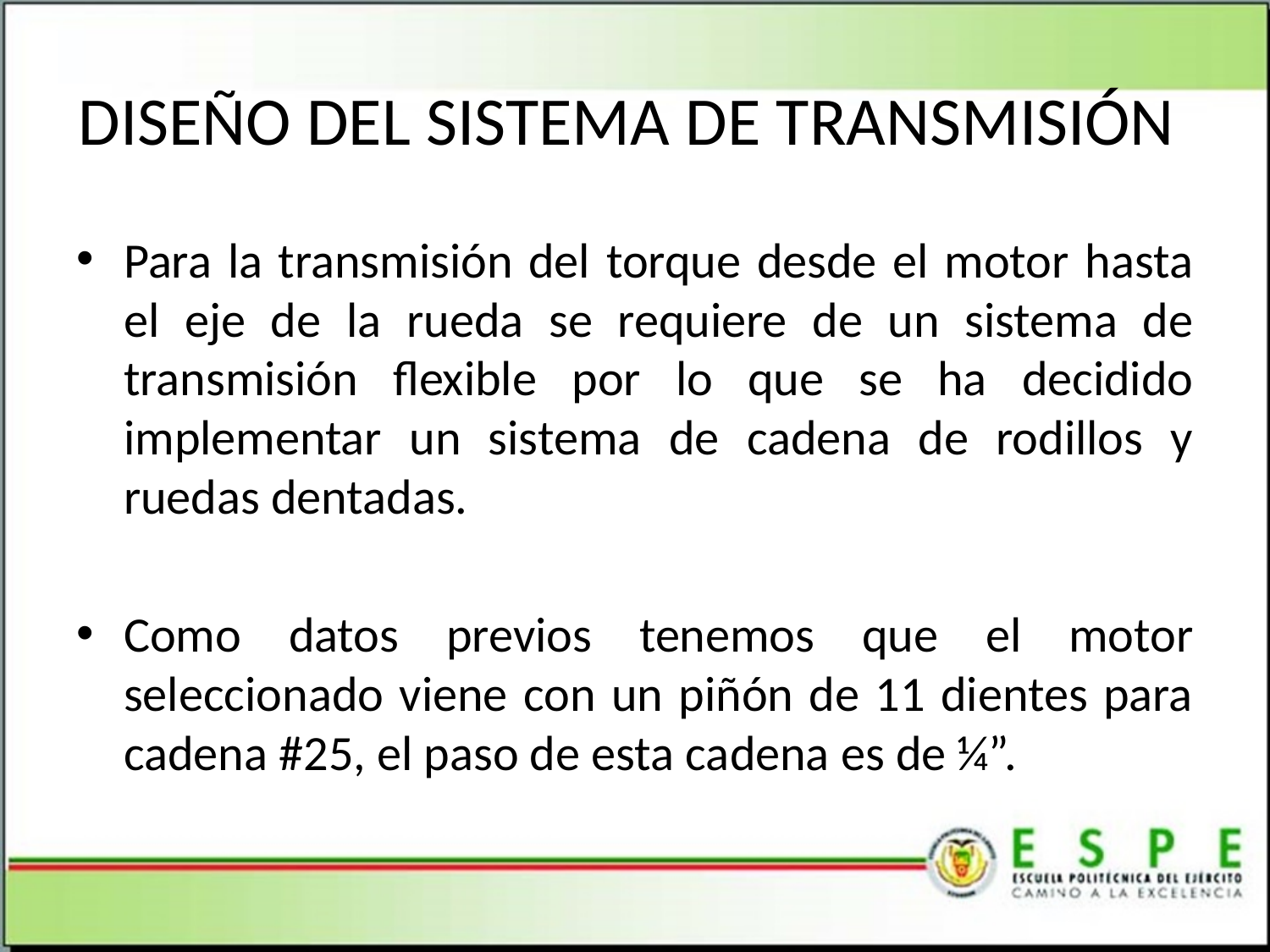

# DISEÑO DEL SISTEMA DE TRANSMISIÓN
Para la transmisión del torque desde el motor hasta el eje de la rueda se requiere de un sistema de transmisión flexible por lo que se ha decidido implementar un sistema de cadena de rodillos y ruedas dentadas.

Como datos previos tenemos que el motor seleccionado viene con un piñón de 11 dientes para cadena #25, el paso de esta cadena es de ¼”.